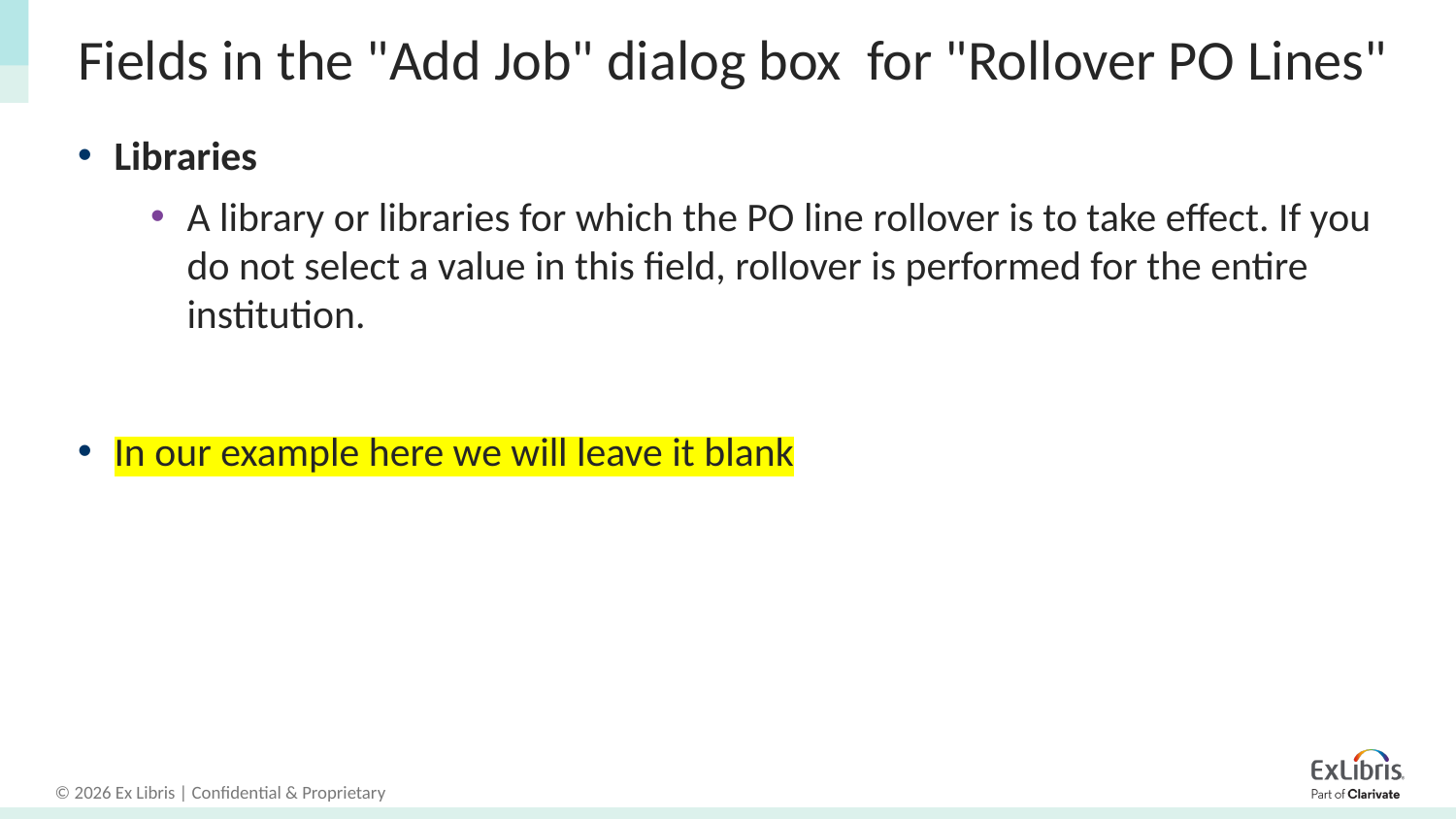

# Fields in the "Add Job" dialog box  for "Rollover PO Lines"
Libraries
A library or libraries for which the PO line rollover is to take effect. If you do not select a value in this field, rollover is performed for the entire institution.

In our example here we will leave it blank